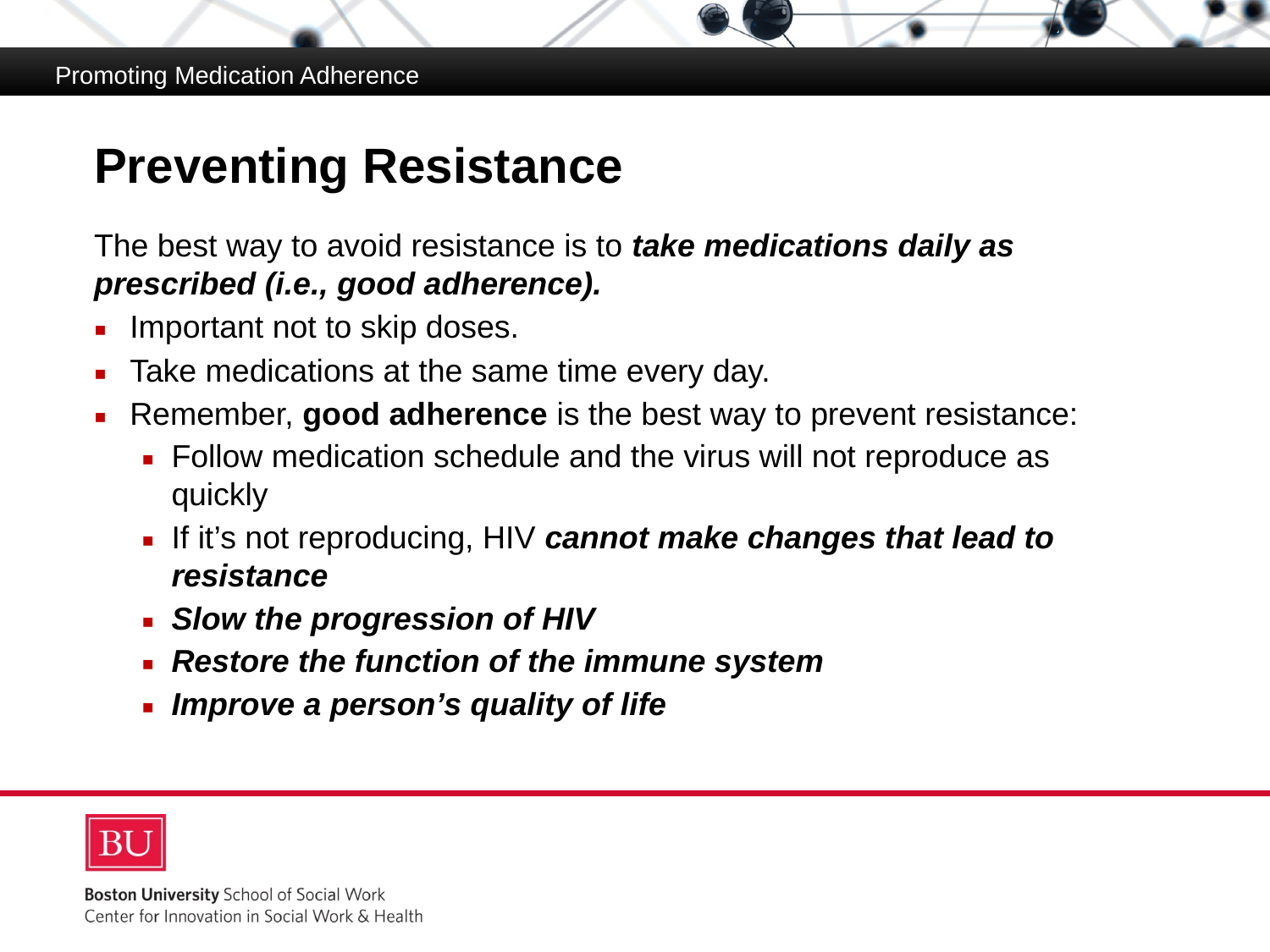

Promoting Medication Adherence
# Preventing Resistance
Medication Adherence
The best way to avoid resistance is to take medications daily as prescribed (i.e., good adherence).
Important not to skip doses.
Take medications at the same time every day.
Remember, good adherence is the best way to prevent resistance:
Follow medication schedule and the virus will not reproduce as quickly
If it’s not reproducing, HIV cannot make changes that lead to resistance
Slow the progression of HIV
Restore the function of the immune system
Improve a person’s quality of life